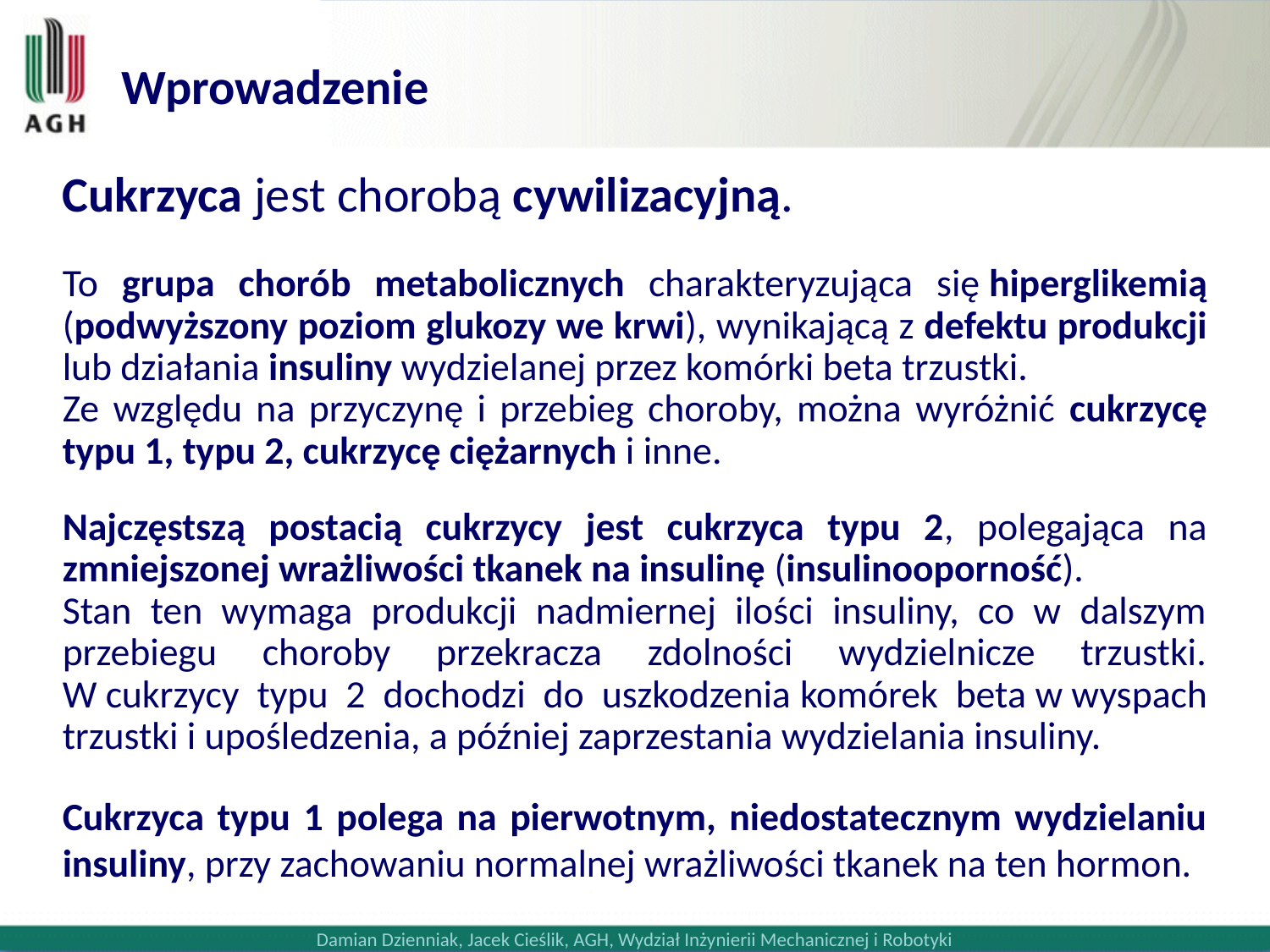

Wprowadzenie
Cukrzyca jest chorobą cywilizacyjną.

To grupa chorób metabolicznych charakteryzująca się hiperglikemią (podwyższony poziom glukozy we krwi), wynikającą z defektu produkcji lub działania insuliny wydzielanej przez komórki beta trzustki.
Ze względu na przyczynę i przebieg choroby, można wyróżnić cukrzycę typu 1, typu 2, cukrzycę ciężarnych i inne.

Najczęstszą postacią cukrzycy jest cukrzyca typu 2, polegająca na zmniejszonej wrażliwości tkanek na insulinę (insulinooporność).
Stan ten wymaga produkcji nadmiernej ilości insuliny, co w dalszym przebiegu choroby przekracza zdolności wydzielnicze trzustki. W cukrzycy typu 2 dochodzi do uszkodzenia komórek beta w wyspach trzustki i upośledzenia, a później zaprzestania wydzielania insuliny.

Cukrzyca typu 1 polega na pierwotnym, niedostatecznym wydzielaniu insuliny, przy zachowaniu normalnej wrażliwości tkanek na ten hormon.
Damian Dzienniak, Jacek Cieślik, AGH, Wydział Inżynierii Mechanicznej i Robotyki